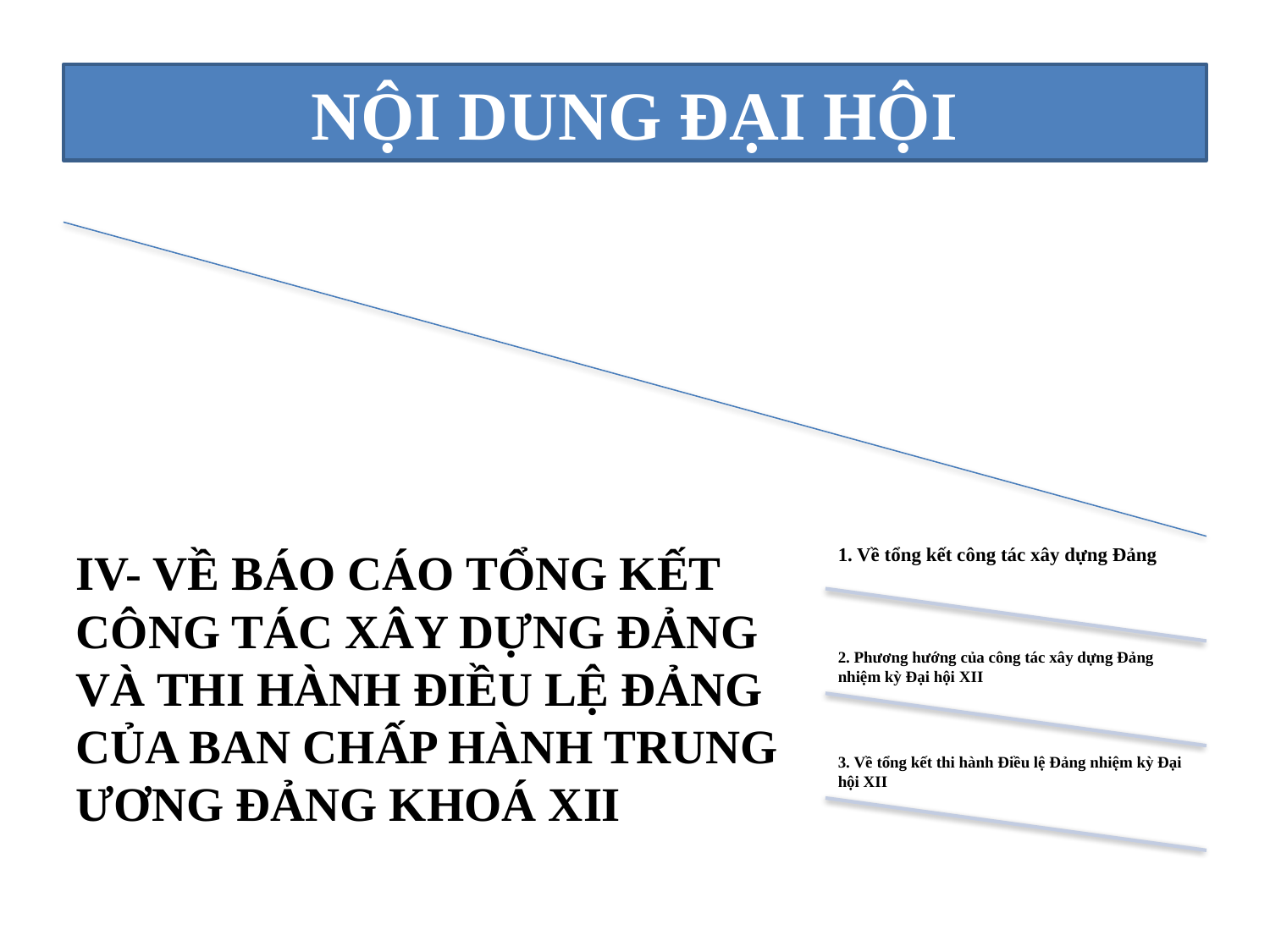

#
NỘI DUNG ĐẠI HỘI
IV- VỀ BÁO CÁO TỔNG KẾT CÔNG TÁC XÂY DỰNG ĐẢNG VÀ THI HÀNH ĐIỀU LỆ ĐẢNG CỦA BAN CHẤP HÀNH TRUNG ƯƠNG ĐẢNG KHOÁ XII
1. Về tổng kết công tác xây dựng Đảng
2. Phương hướng của công tác xây dựng Đảng nhiệm kỳ Đại hội XII
3. Về tổng kết thi hành Điều lệ Đảng nhiệm kỳ Đại hội XII